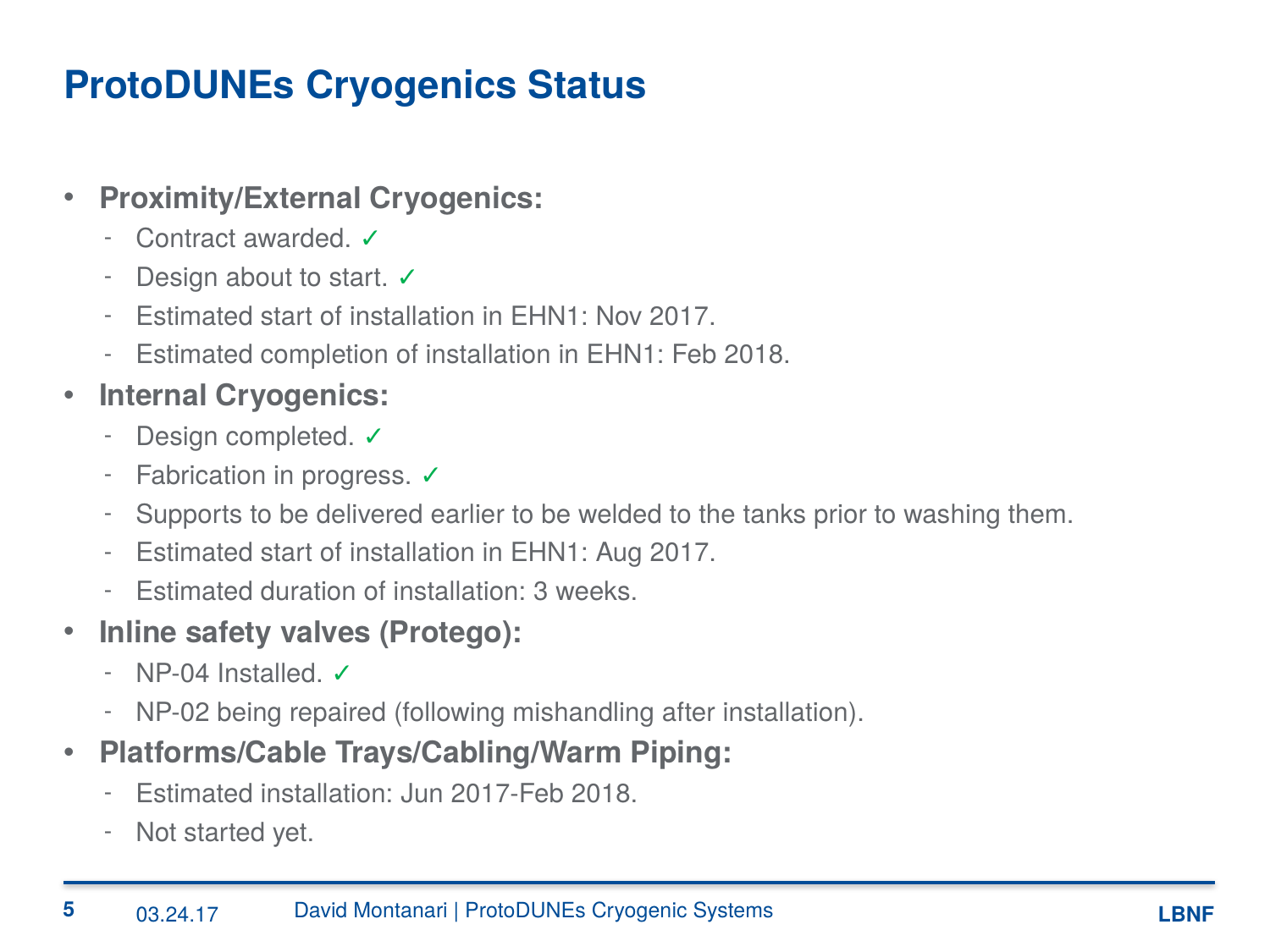

# ProtoDUNEs Cryogenics Status
Proximity/External Cryogenics:
Contract awarded. ✓
Design about to start. ✓
Estimated start of installation in EHN1: Nov 2017.
Estimated completion of installation in EHN1: Feb 2018.
Internal Cryogenics:
Design completed. ✓
Fabrication in progress. ✓
Supports to be delivered earlier to be welded to the tanks prior to washing them.
Estimated start of installation in EHN1: Aug 2017.
Estimated duration of installation: 3 weeks.
Inline safety valves (Protego):
NP-04 Installed. ✓
NP-02 being repaired (following mishandling after installation).
Platforms/Cable Trays/Cabling/Warm Piping:
Estimated installation: Jun 2017-Feb 2018.
Not started yet.
5
03.24.17
David Montanari | ProtoDUNEs Cryogenic Systems